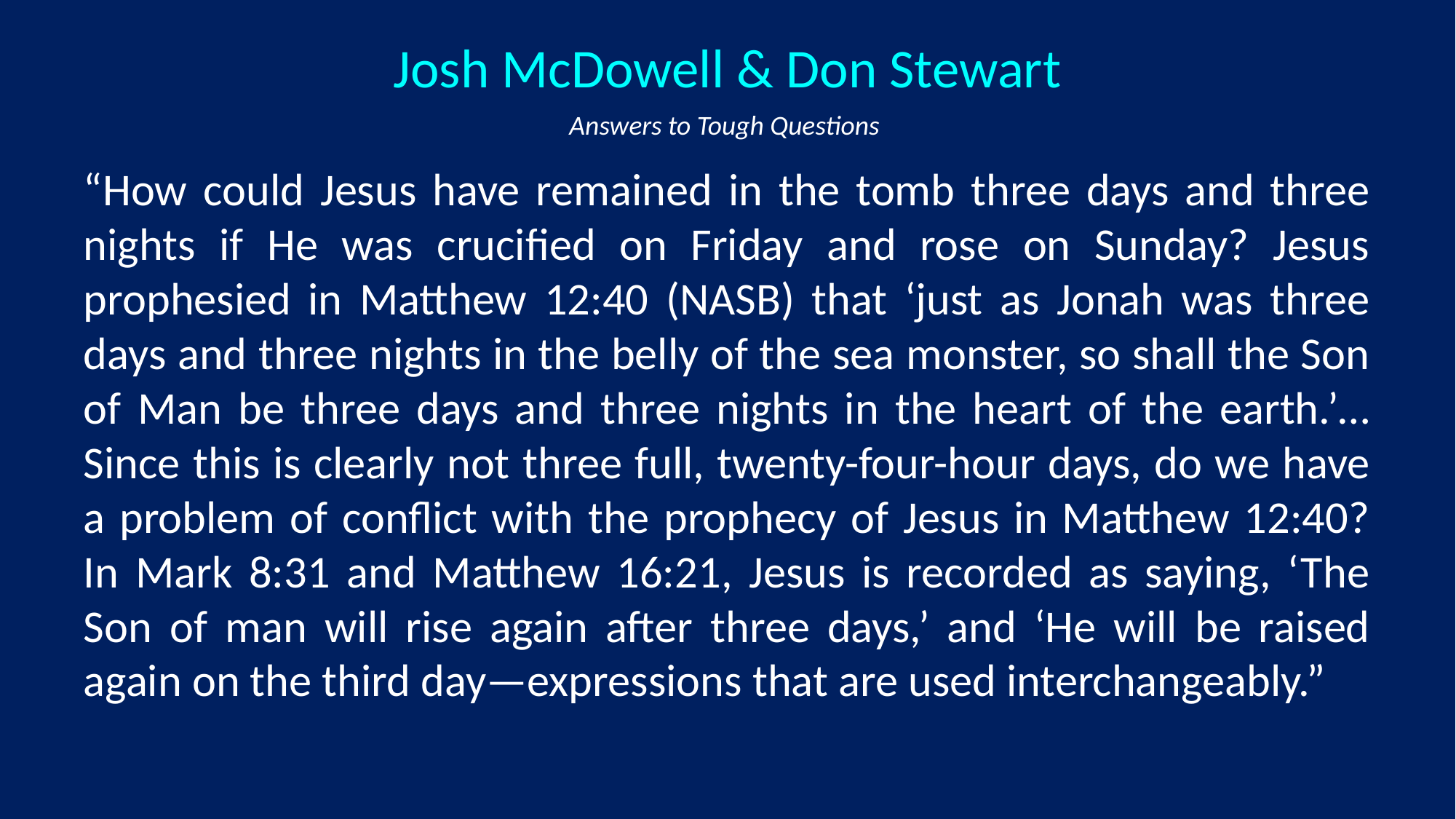

Josh McDowell & Don Stewart
Answers to Tough Questions
“How could Jesus have remained in the tomb three days and three nights if He was crucified on Friday and rose on Sunday? Jesus prophesied in Matthew 12:40 (NASB) that ‘just as Jonah was three days and three nights in the belly of the sea monster, so shall the Son of Man be three days and three nights in the heart of the earth.’…Since this is clearly not three full, twenty-four-hour days, do we have a problem of conflict with the prophecy of Jesus in Matthew 12:40? In Mark 8:31 and Matthew 16:21, Jesus is recorded as saying, ‘The Son of man will rise again after three days,’ and ‘He will be raised again on the third day—expressions that are used interchangeably.”